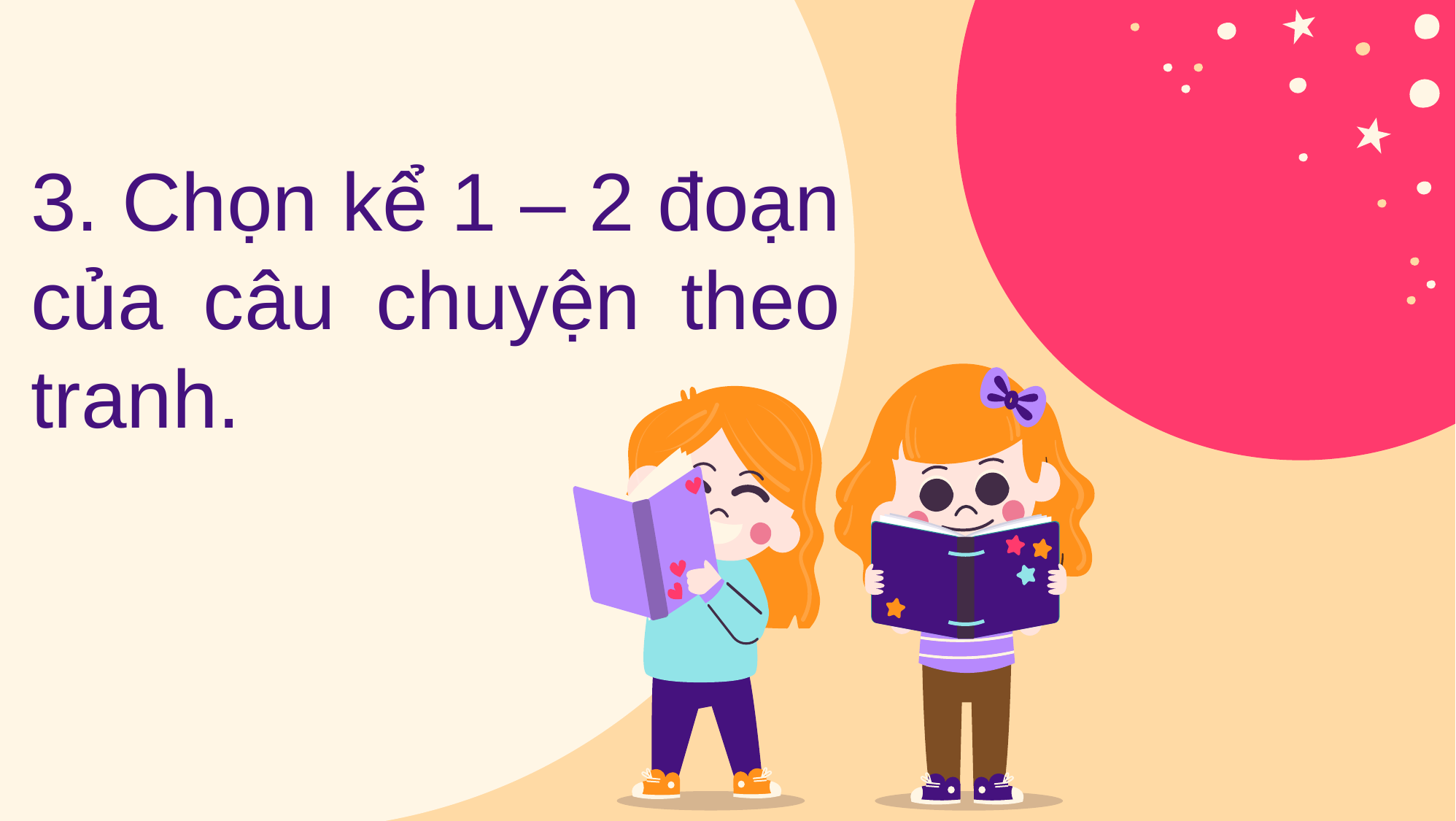

3. Chọn kể 1 – 2 đoạn của câu chuyện theo tranh.